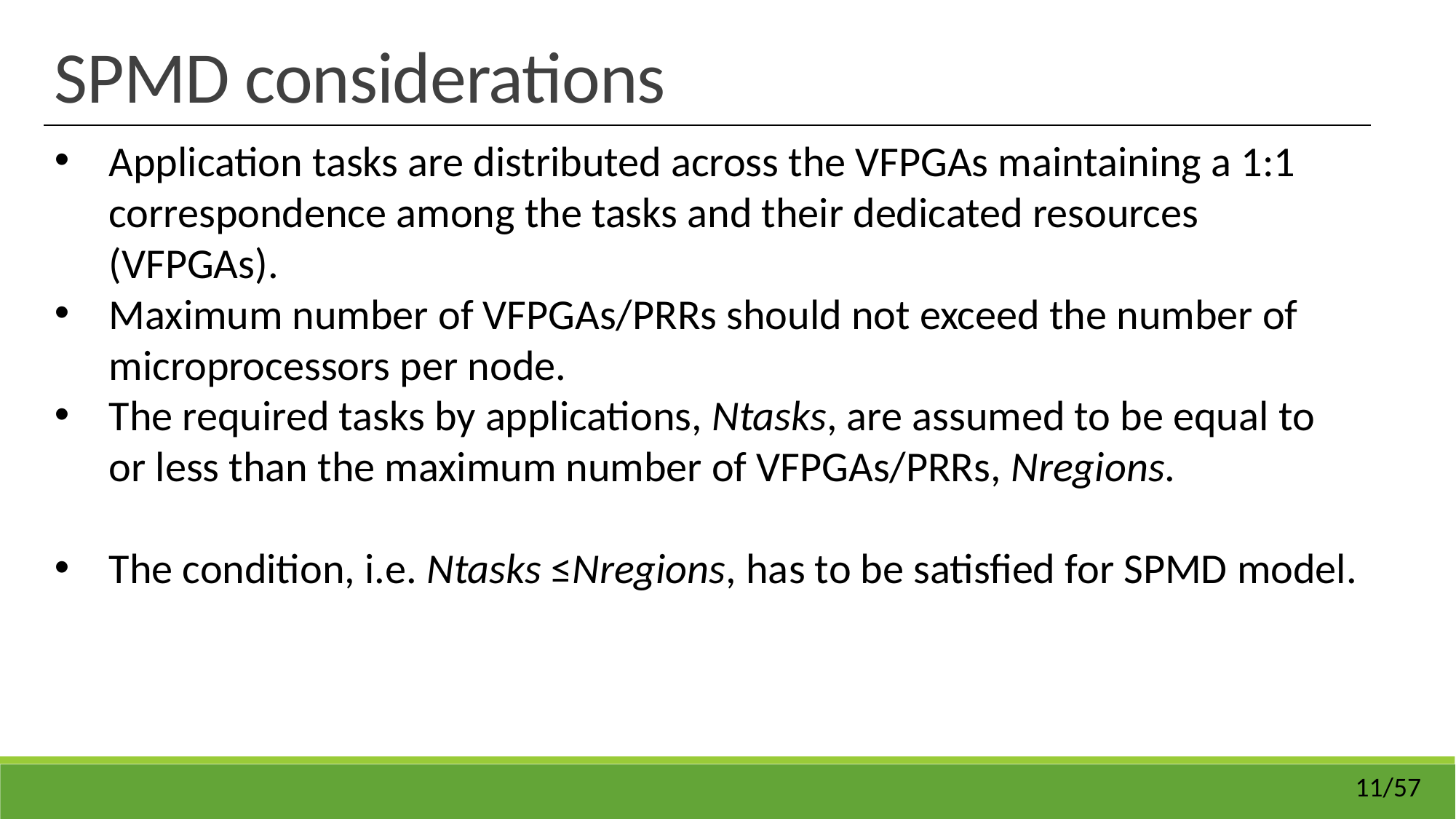

SPMD considerations
Application tasks are distributed across the VFPGAs maintaining a 1:1 correspondence among the tasks and their dedicated resources (VFPGAs).
Maximum number of VFPGAs/PRRs should not exceed the number of microprocessors per node.
The required tasks by applications, Ntasks, are assumed to be equal to or less than the maximum number of VFPGAs/PRRs, Nregions.

The condition, i.e. Ntasks ≤Nregions, has to be satisfied for SPMD model.

11/57